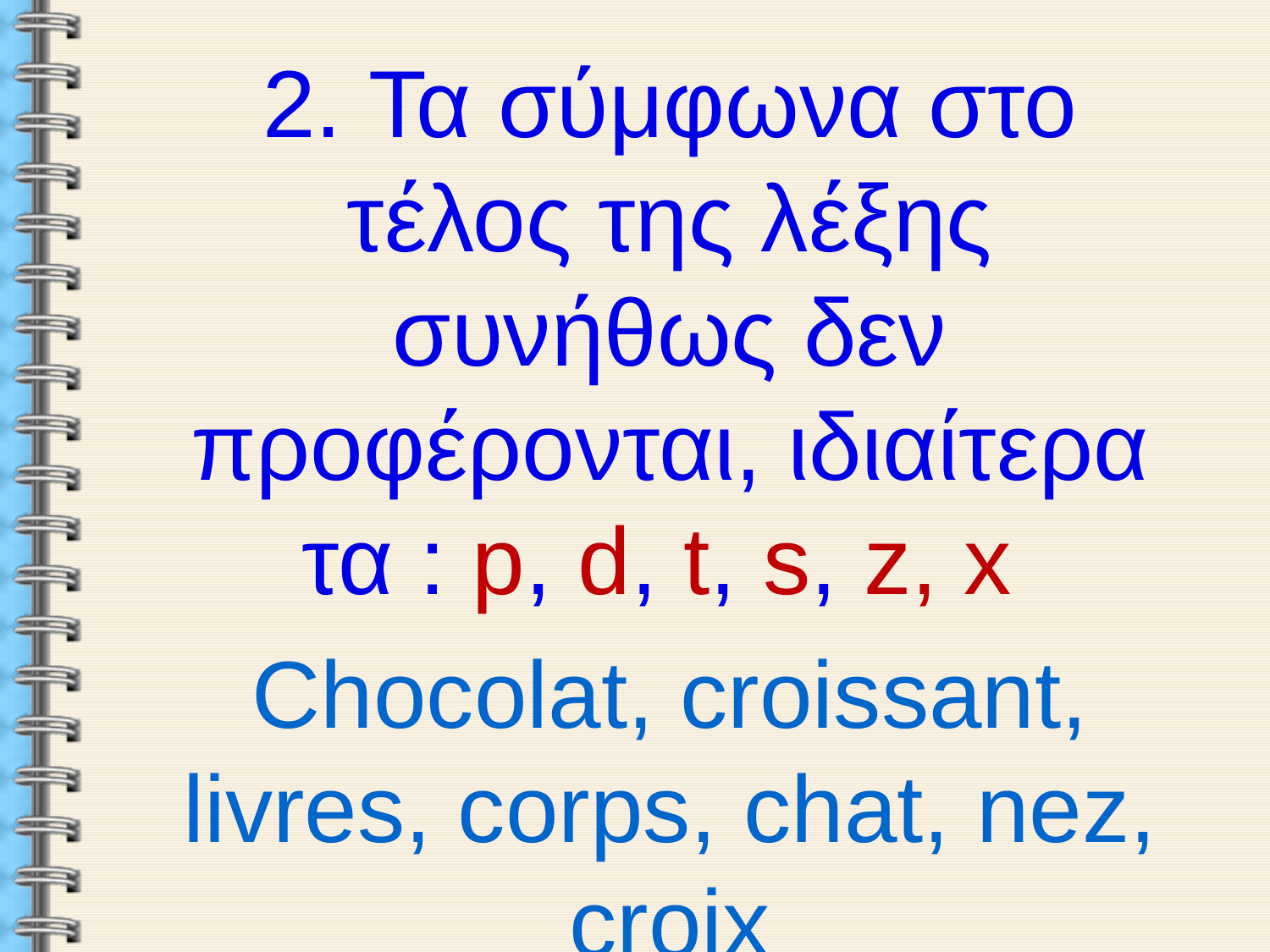

2. Τα σύμφωνα στο τέλος της λέξης συνήθως δεν προφέρονται, ιδιαίτερα τα : p, d, t, s, z, x
Chocolat, croissant, livres, corps, chat, nez, croix